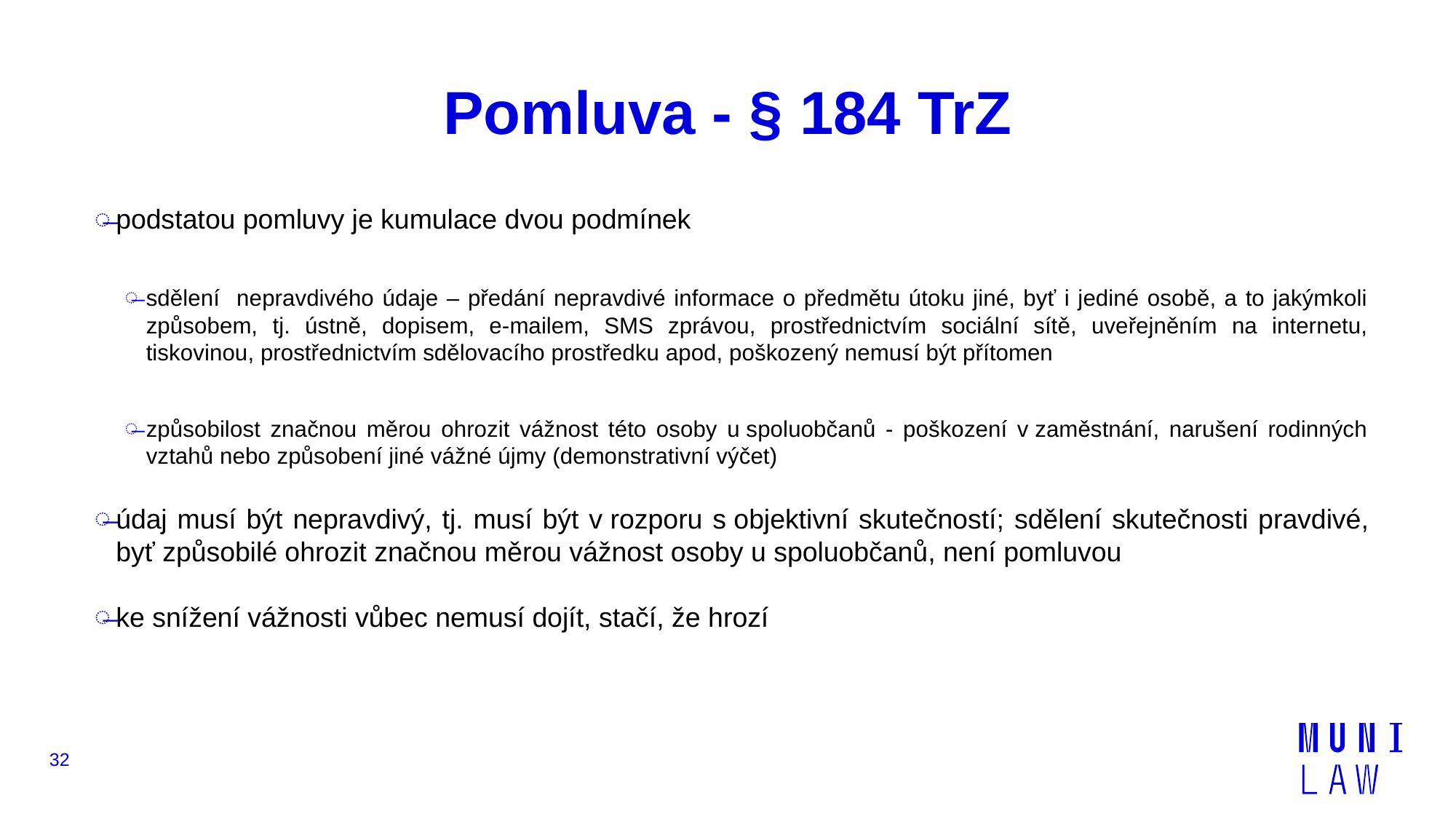

# Pomluva - § 184 TrZ
podstatou pomluvy je kumulace dvou podmínek

sdělení  nepravdivého údaje – předání nepravdivé informace o předmětu útoku jiné, byť i jediné osobě, a to jakýmkoli způsobem, tj. ústně, dopisem, e-mailem, SMS zprávou, prostřednictvím sociální sítě, uveřejněním na internetu, tiskovinou, prostřednictvím sdělovacího prostředku apod, poškozený nemusí být přítomen

způsobilost značnou měrou ohrozit vážnost této osoby u spoluobčanů - poškození v zaměstnání, narušení rodinných vztahů nebo způsobení jiné vážné újmy (demonstrativní výčet)

údaj musí být nepravdivý, tj. musí být v rozporu s objektivní skutečností; sdělení skutečnosti pravdivé, byť způsobilé ohrozit značnou měrou vážnost osoby u spoluobčanů, není pomluvou

ke snížení vážnosti vůbec nemusí dojít, stačí, že hrozí

32